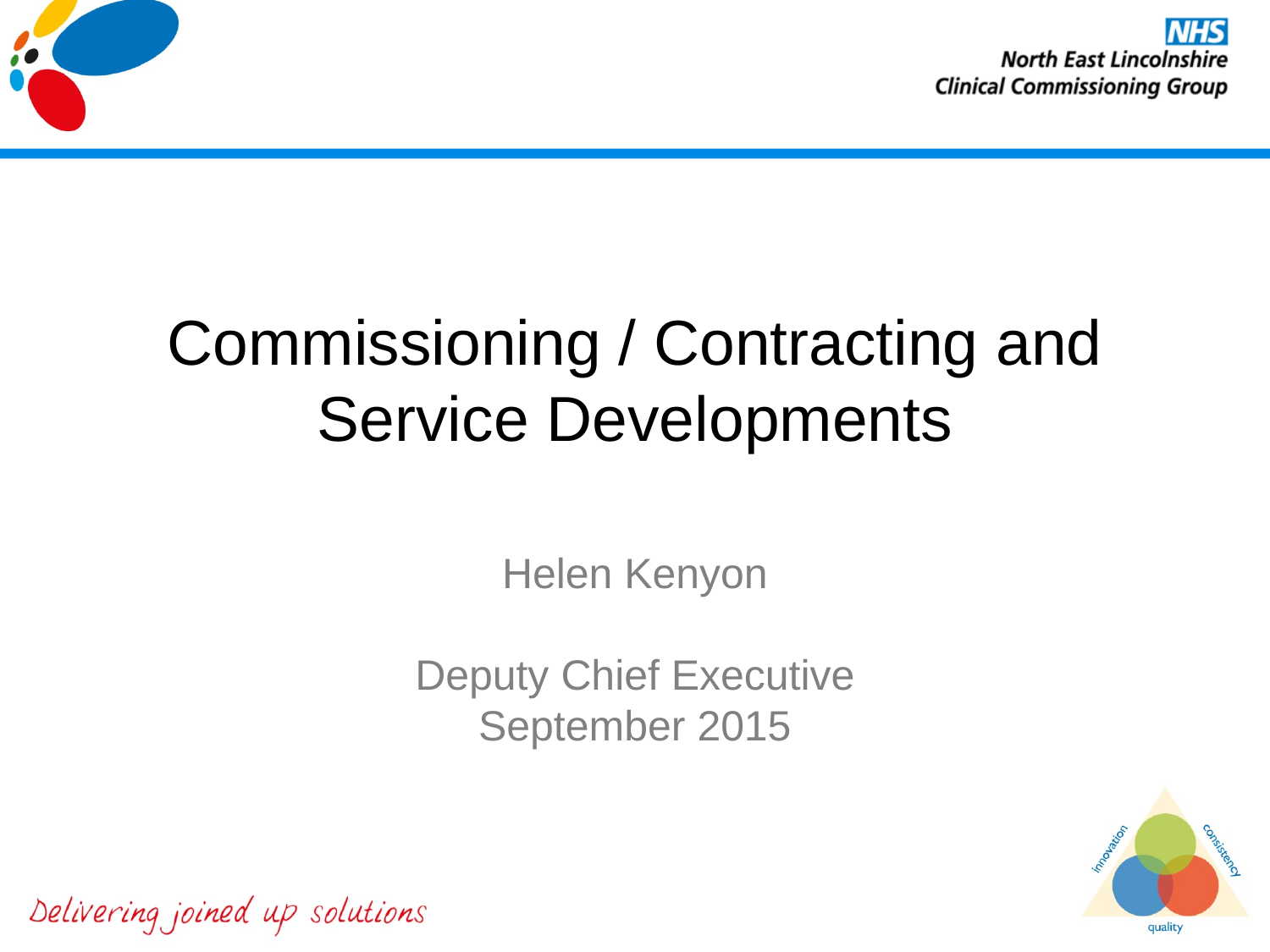

# Commissioning / Contracting and Service Developments
Helen Kenyon

Deputy Chief Executive
September 2015